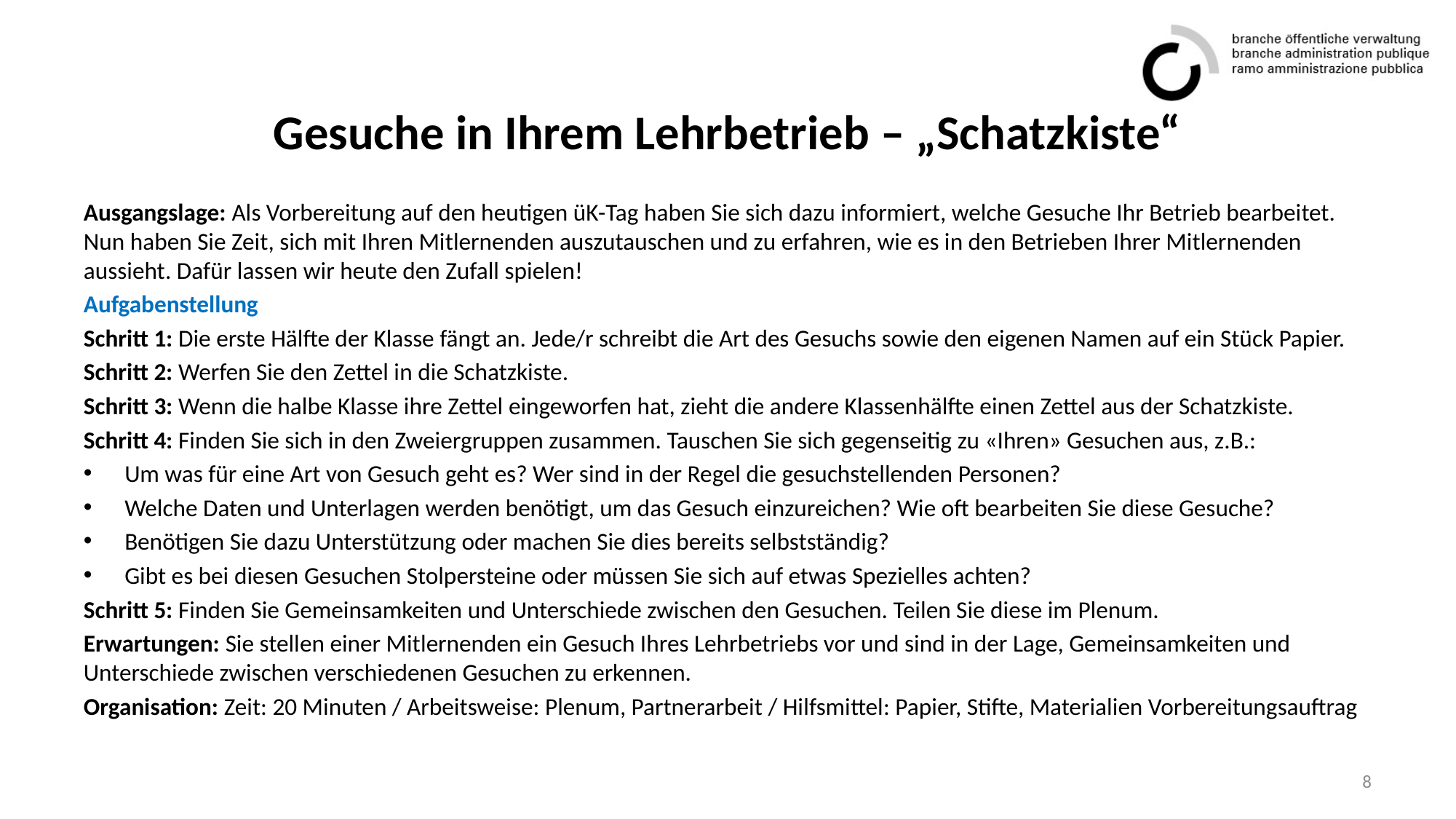

# Gesuche in Ihrem Lehrbetrieb – „Schatzkiste“
Ausgangslage: Als Vorbereitung auf den heutigen üK-Tag haben Sie sich dazu informiert, welche Gesuche Ihr Betrieb bearbeitet. Nun haben Sie Zeit, sich mit Ihren Mitlernenden auszutauschen und zu erfahren, wie es in den Betrieben Ihrer Mitlernenden aussieht. Dafür lassen wir heute den Zufall spielen!
Aufgabenstellung
Schritt 1: Die erste Hälfte der Klasse fängt an. Jede/r schreibt die Art des Gesuchs sowie den eigenen Namen auf ein Stück Papier.
Schritt 2: Werfen Sie den Zettel in die Schatzkiste.
Schritt 3: Wenn die halbe Klasse ihre Zettel eingeworfen hat, zieht die andere Klassenhälfte einen Zettel aus der Schatzkiste.
Schritt 4: Finden Sie sich in den Zweiergruppen zusammen. Tauschen Sie sich gegenseitig zu «Ihren» Gesuchen aus, z.B.:
Um was für eine Art von Gesuch geht es? Wer sind in der Regel die gesuchstellenden Personen?
Welche Daten und Unterlagen werden benötigt, um das Gesuch einzureichen? Wie oft bearbeiten Sie diese Gesuche?
Benötigen Sie dazu Unterstützung oder machen Sie dies bereits selbstständig?
Gibt es bei diesen Gesuchen Stolpersteine oder müssen Sie sich auf etwas Spezielles achten?
Schritt 5: Finden Sie Gemeinsamkeiten und Unterschiede zwischen den Gesuchen. Teilen Sie diese im Plenum.
Erwartungen: Sie stellen einer Mitlernenden ein Gesuch Ihres Lehrbetriebs vor und sind in der Lage, Gemeinsamkeiten und Unterschiede zwischen verschiedenen Gesuchen zu erkennen.
Organisation: Zeit: 20 Minuten / Arbeitsweise: Plenum, Partnerarbeit / Hilfsmittel: Papier, Stifte, Materialien Vorbereitungsauftrag
8